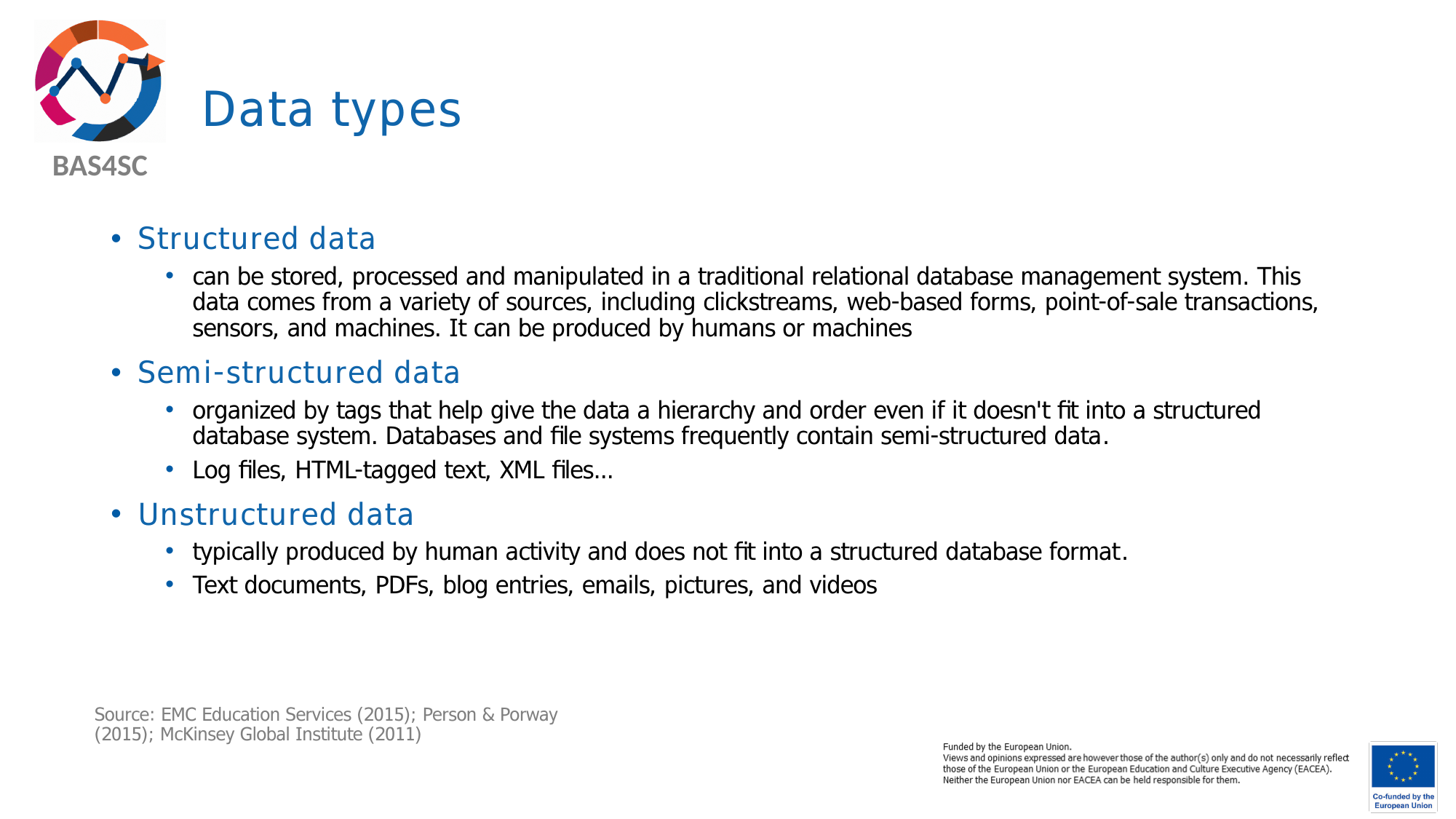

# Data types
Structured data
can be stored, processed and manipulated in a traditional relational database management system. This data comes from a variety of sources, including clickstreams, web-based forms, point-of-sale transactions, sensors, and machines. It can be produced by humans or machines
Semi-structured data
organized by tags that help give the data a hierarchy and order even if it doesn't fit into a structured database system. Databases and file systems frequently contain semi-structured data.
Log files, HTML-tagged text, XML files…
Unstructured data
typically produced by human activity and does not fit into a structured database format.
Text documents, PDFs, blog entries, emails, pictures, and videos

Source: EMC Education Services (2015); Person & Porway (2015); McKinsey Global Institute (2011)